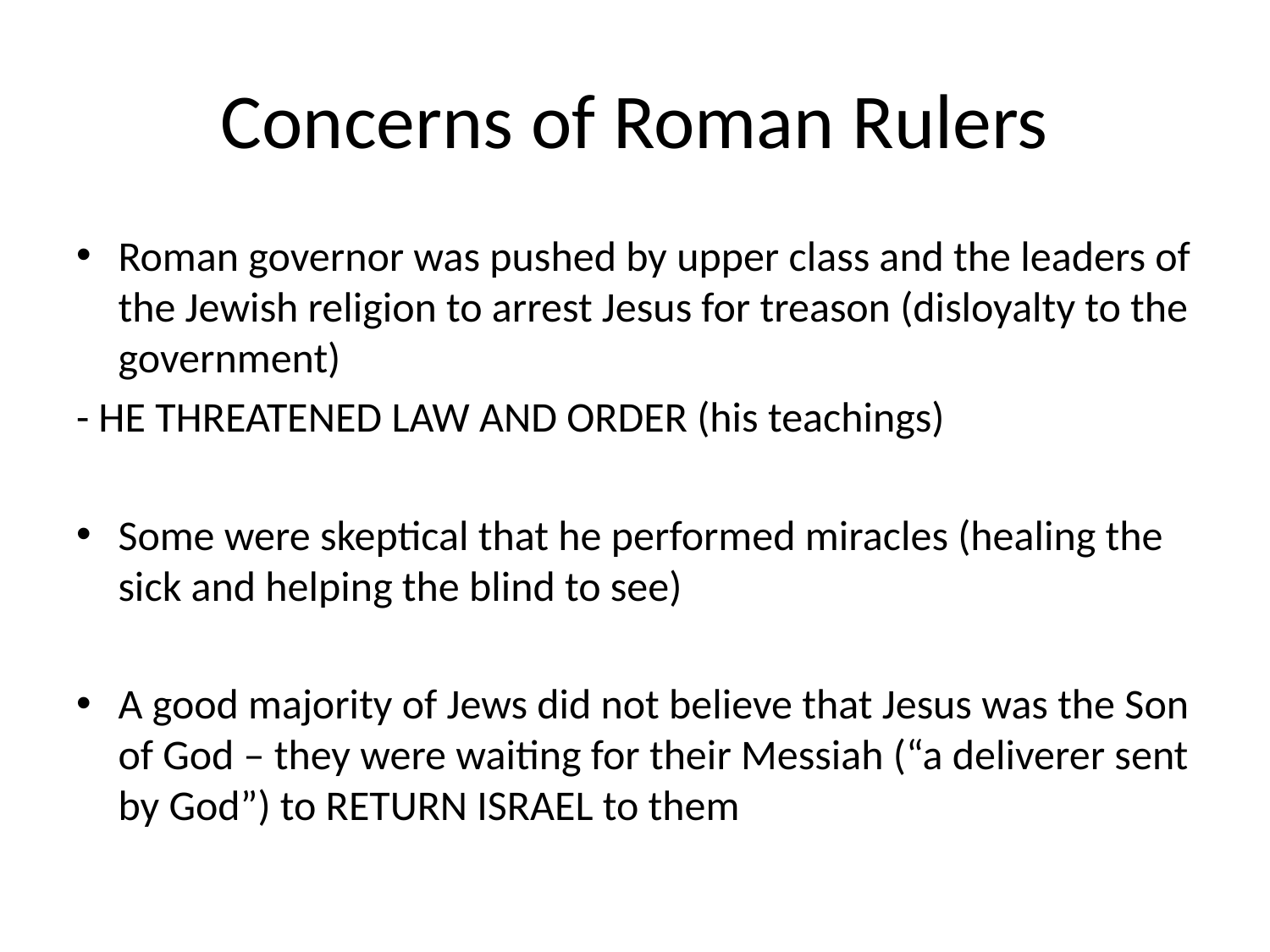

# Concerns of Roman Rulers
Roman governor was pushed by upper class and the leaders of the Jewish religion to arrest Jesus for treason (disloyalty to the government)
- HE THREATENED LAW AND ORDER (his teachings)

Some were skeptical that he performed miracles (healing the sick and helping the blind to see)

A good majority of Jews did not believe that Jesus was the Son of God – they were waiting for their Messiah (“a deliverer sent by God”) to RETURN ISRAEL to them